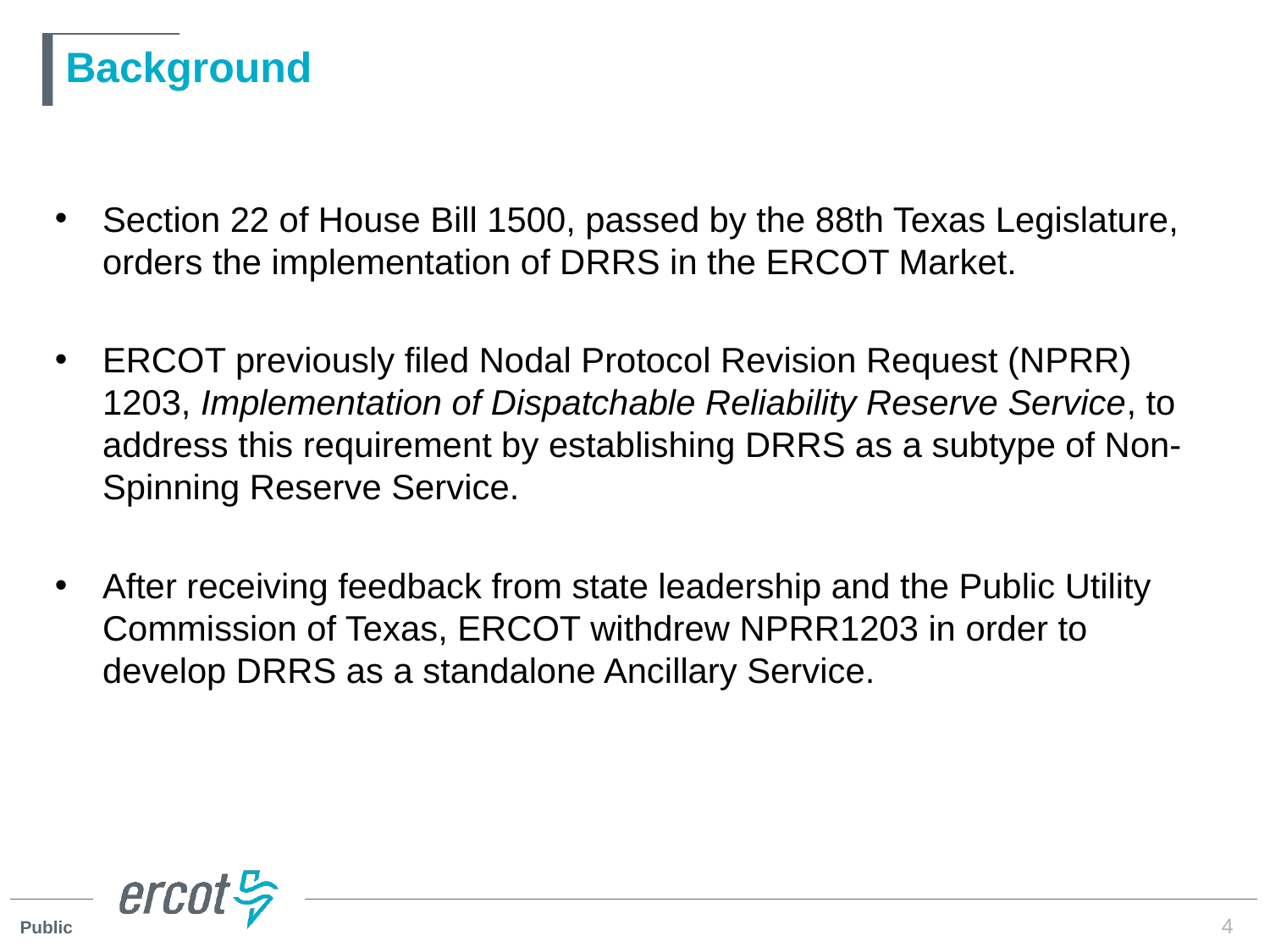

# Background
Section 22 of House Bill 1500, passed by the 88th Texas Legislature, orders the implementation of DRRS in the ERCOT Market.

ERCOT previously filed Nodal Protocol Revision Request (NPRR) 1203, Implementation of Dispatchable Reliability Reserve Service, to address this requirement by establishing DRRS as a subtype of Non-Spinning Reserve Service.

After receiving feedback from state leadership and the Public Utility Commission of Texas, ERCOT withdrew NPRR1203 in order to develop DRRS as a standalone Ancillary Service.
4